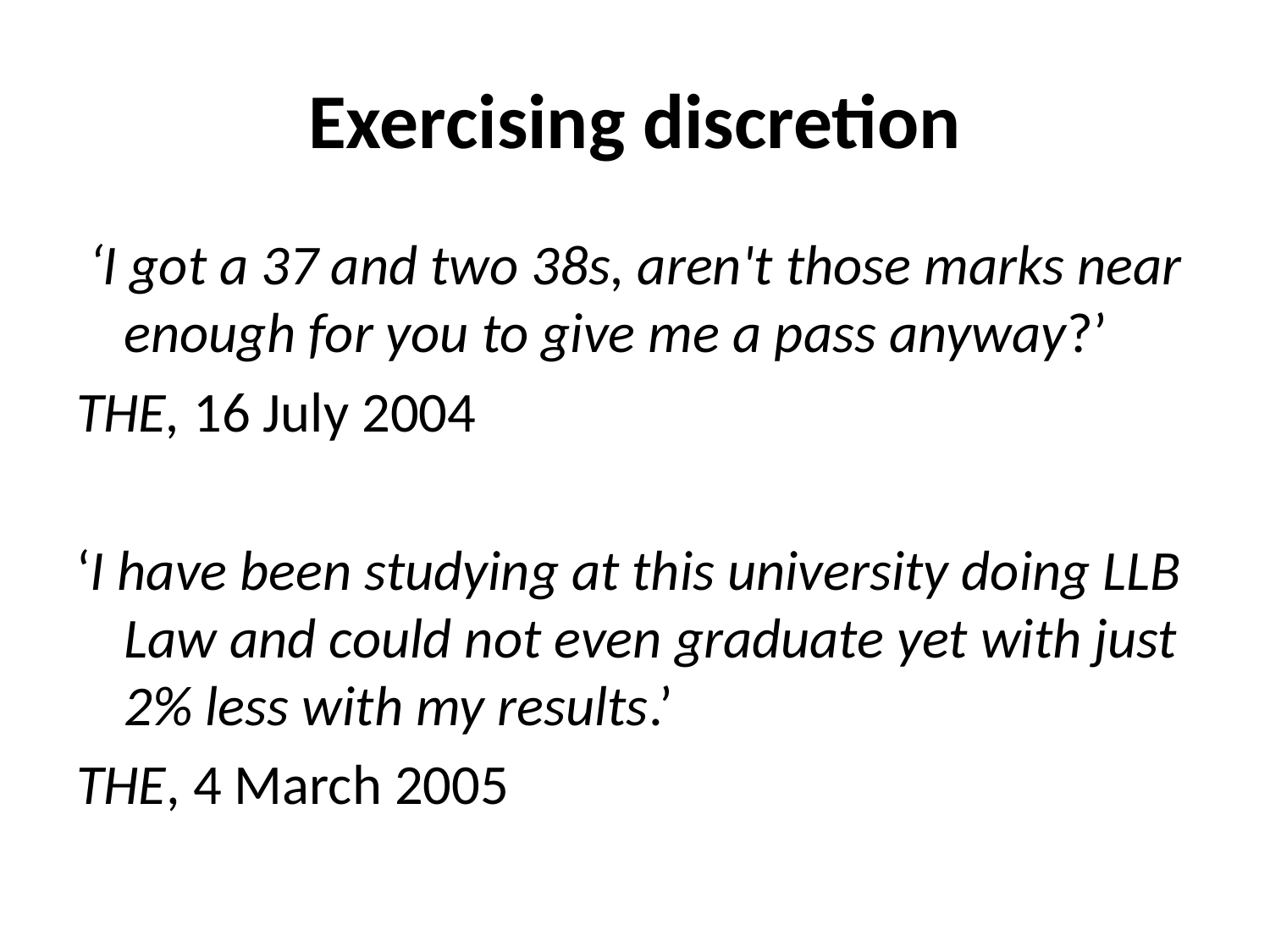

# Exercising discretion
 ‘I got a 37 and two 38s, aren't those marks near enough for you to give me a pass anyway?’
THE, 16 July 2004

‘I have been studying at this university doing LLB Law and could not even graduate yet with just 2% less with my results.’
THE, 4 March 2005